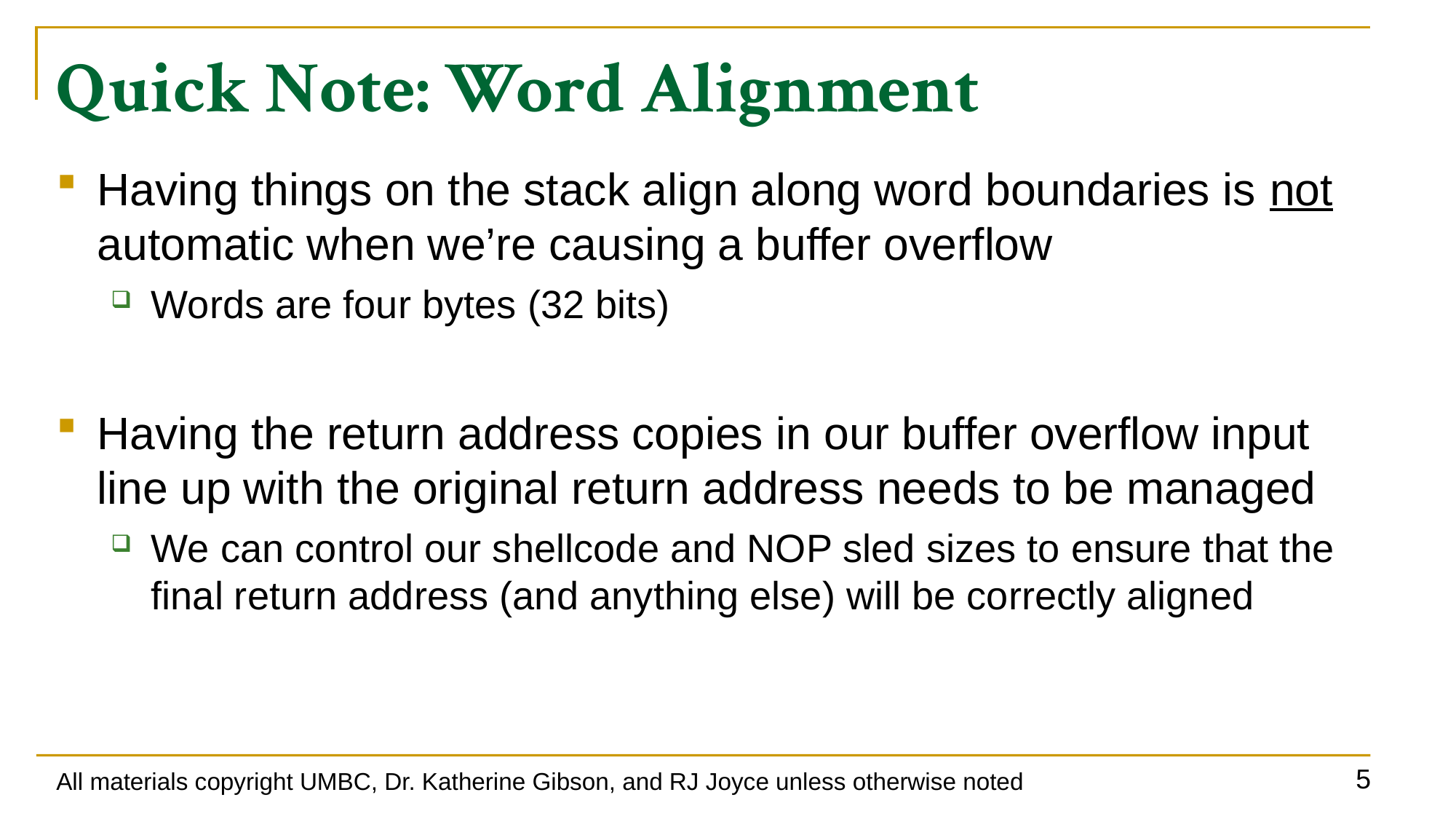

# Quick Note: Word Alignment
Having things on the stack align along word boundaries is not automatic when we’re causing a buffer overflow
Words are four bytes (32 bits)

Having the return address copies in our buffer overflow input line up with the original return address needs to be managed
We can control our shellcode and NOP sled sizes to ensure that the final return address (and anything else) will be correctly aligned